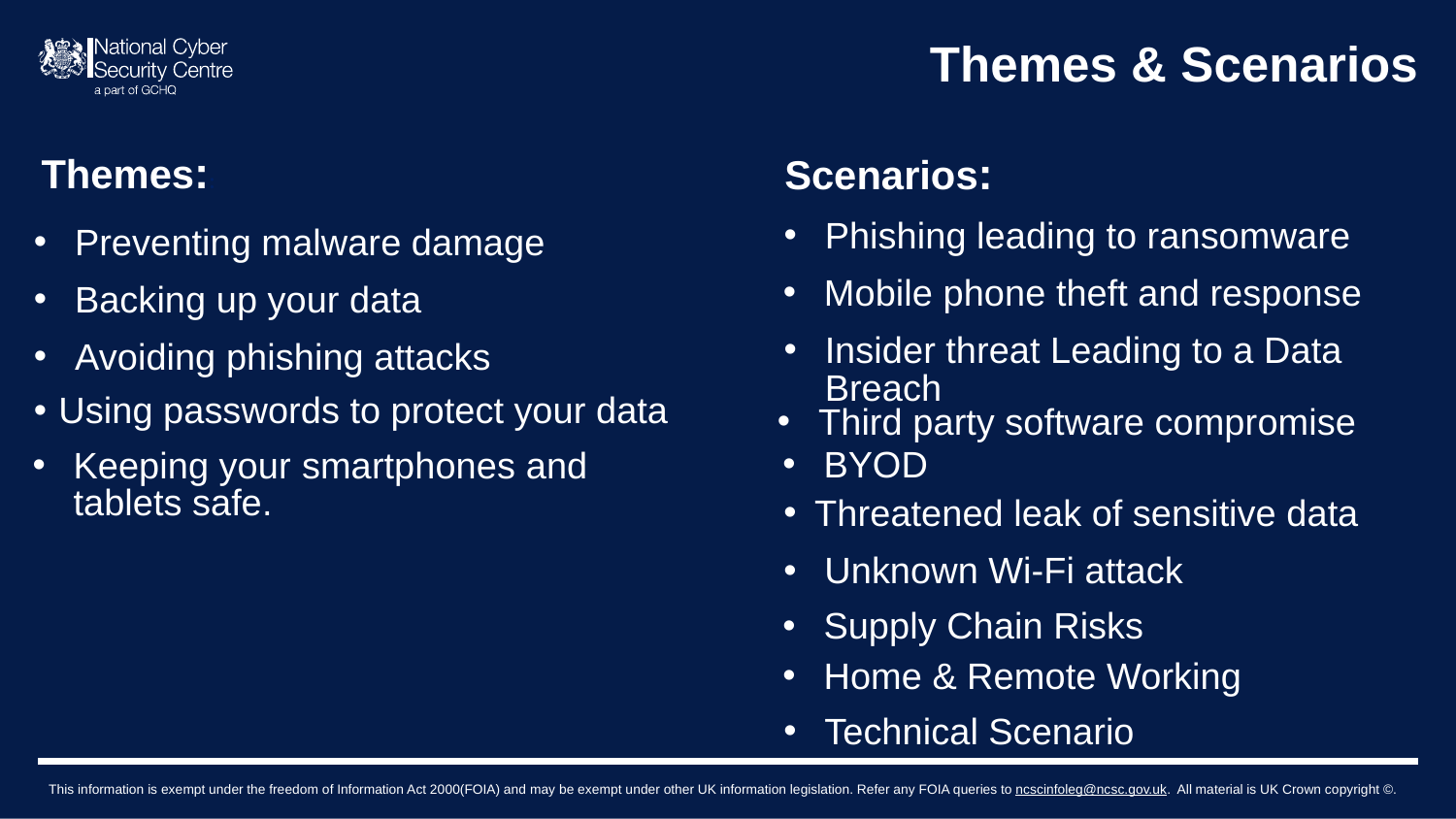

# Themes & Scenarios

Themes::
Scenarios:
Phishing leading to ransomware
Preventing malware damage
Mobile phone theft and response
Backing up your data
Insider threat Leading to a Data Breach
Avoiding phishing attacks
Using passwords to protect your data
Third party software compromise
BYOD
Keeping your smartphones and tablets safe.
 Threatened leak of sensitive data
Unknown Wi-Fi attack
Supply Chain Risks
Home & Remote Working
Technical Scenario

This information is exempt under the freedom of Information Act 2000(FOIA) and may be exempt under other UK information legislation. Refer any FOIA queries to ncscinfoleg@ncsc.gov.uk.  All material is UK Crown copyright ©.